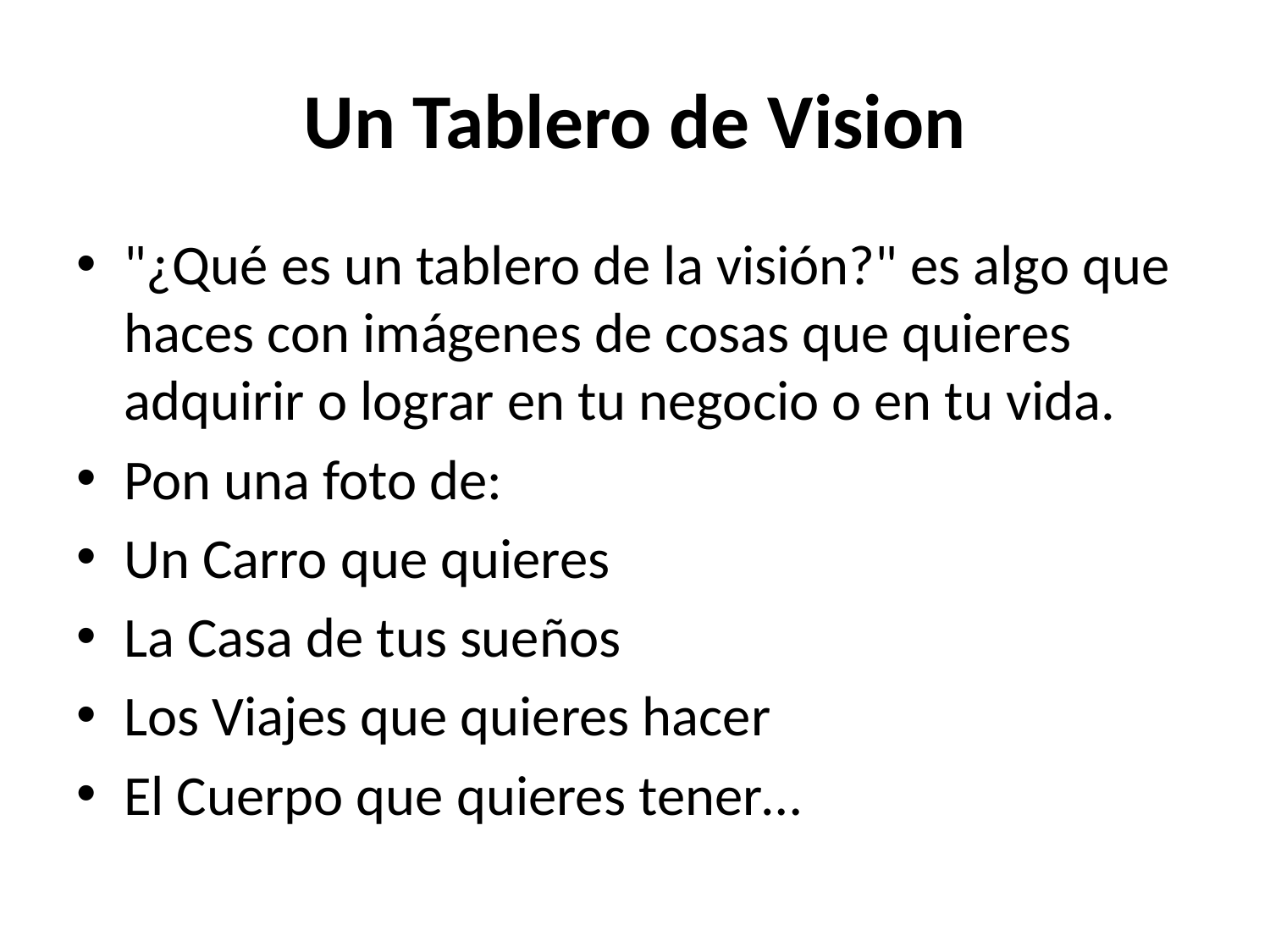

# Un Tablero de Vision
"¿Qué es un tablero de la visión?" es algo que haces con imágenes de cosas que quieres adquirir o lograr en tu negocio o en tu vida.
Pon una foto de:
Un Carro que quieres
La Casa de tus sueños
Los Viajes que quieres hacer
El Cuerpo que quieres tener…